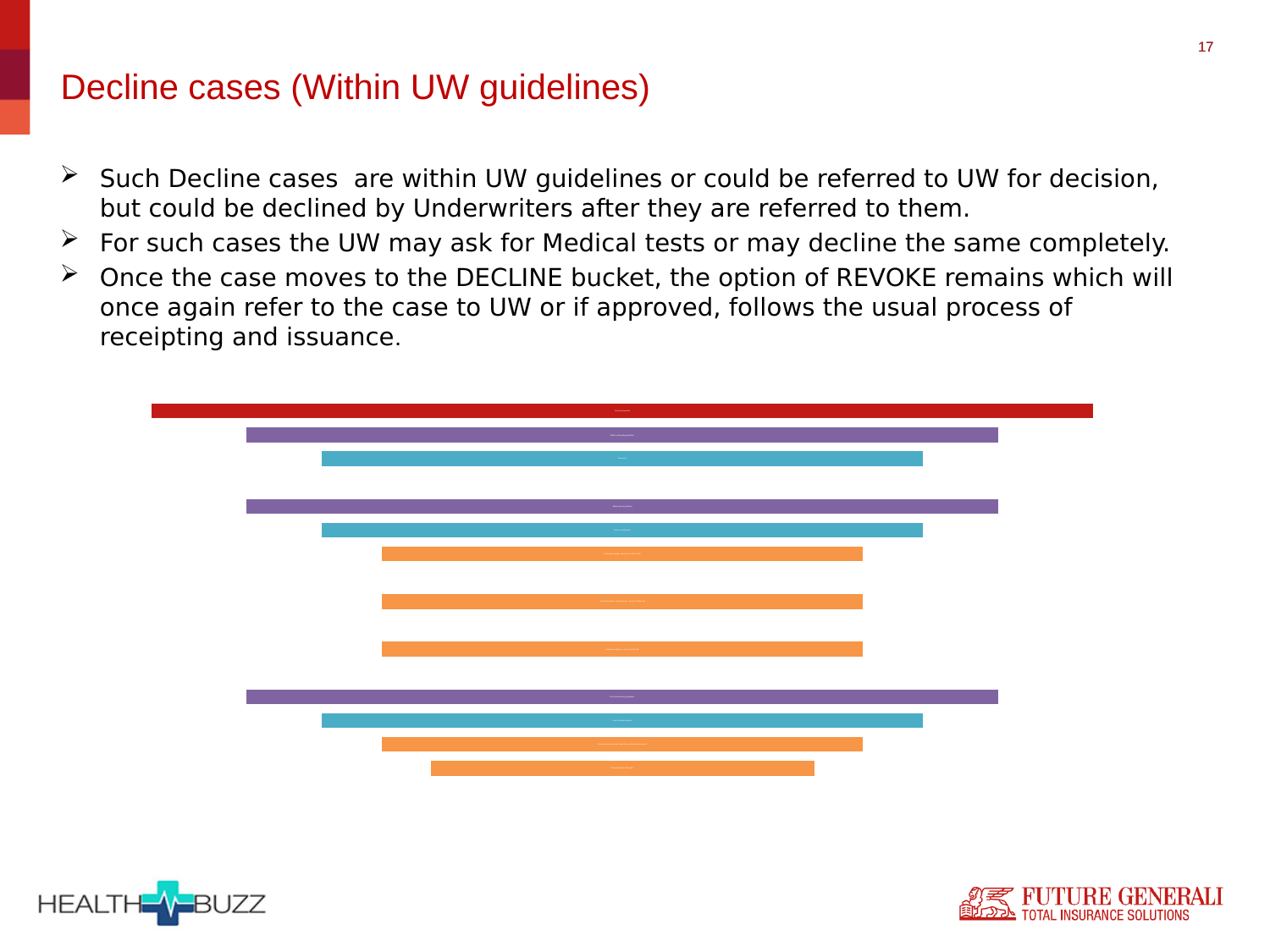

17
# Decline cases (Within UW guidelines)
Such Decline cases  are within UW guidelines or could be referred to UW for decision, but could be declined by Underwriters after they are referred to them.
For such cases the UW may ask for Medical tests or may decline the same completely.
Once the case moves to the DECLINE bucket, the option of REVOKE remains which will once again refer to the case to UW or if approved, follows the usual process of receipting and issuance.
Within underwriting guidelines
Outside underwriting guidelines
Processed
Moves to UW bucket
Moves to Decline Bucket
Underwriter accepts and moves to QC2 bucket
Underwriter asks for Pre policy test – moves to ME Bucket
Underwriter declines – moves to DL Bucket
Proposal can be revoked if required by authorized sales person
Proposal moves to IP bucket.
Proposal Inworded
Within referral guidelines